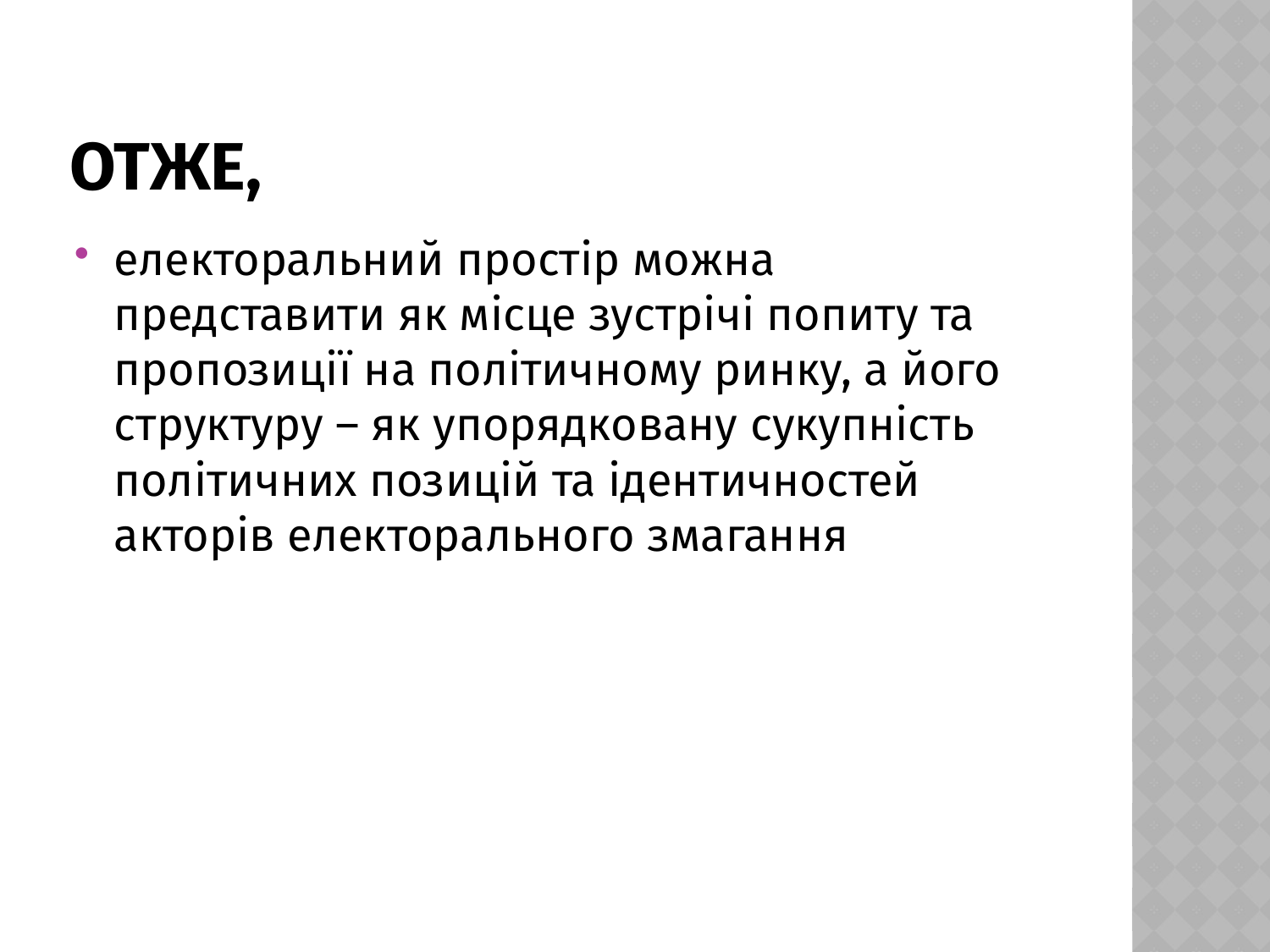

# Отже,
електоральний простір можна представити як місце зустрічі попиту та пропозиції на політичному ринку, а його структуру – як упорядковану сукупність політичних позицій та ідентичностей акторів електорального змагання